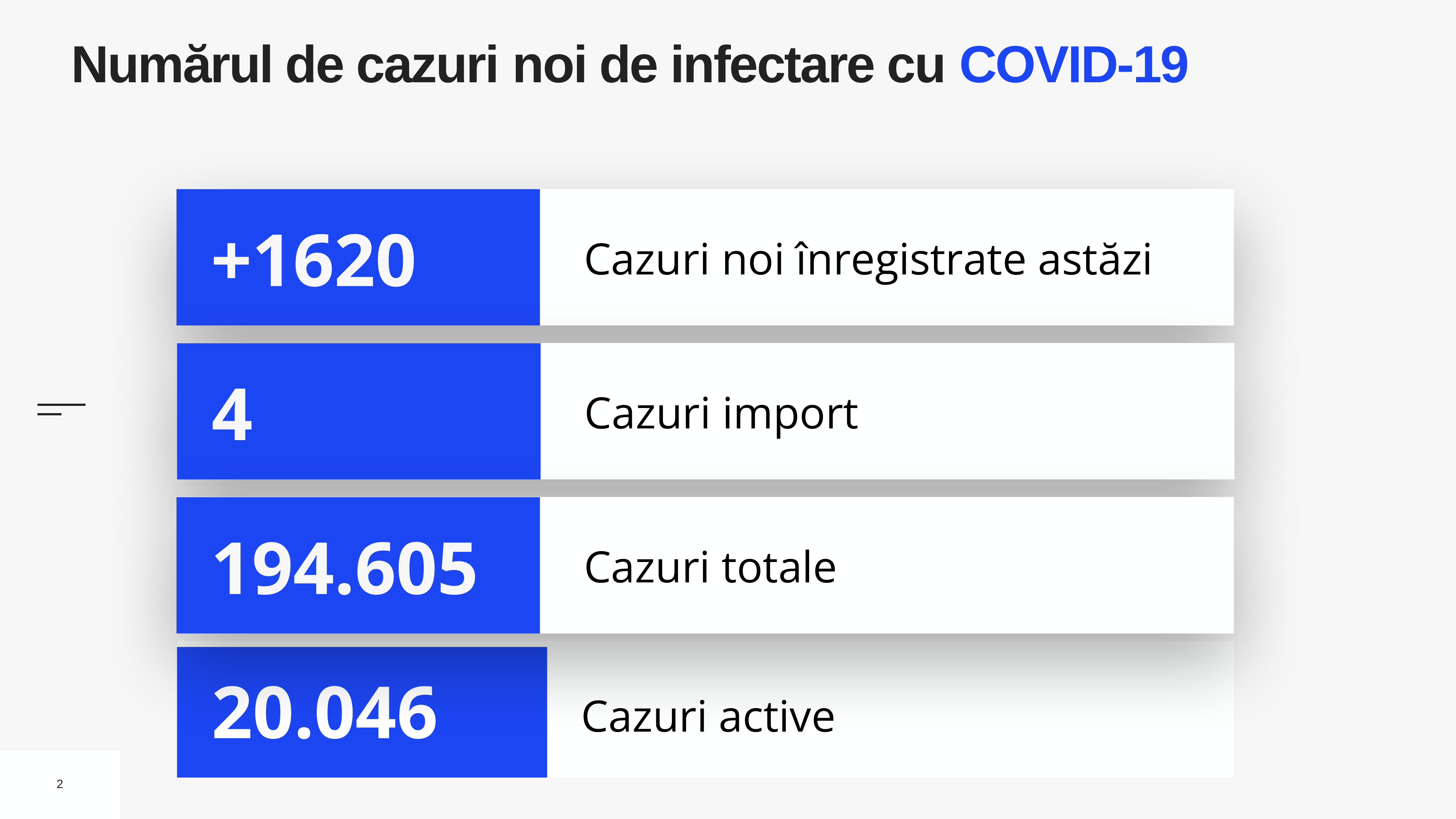

# Numărul de cazuri noi de infectare cu COVID-19

Cazuri noi înregistrate astăzi

+1620

Cazuri import

4

Cazuri totale

194.605

Cazuri active

20.046
2